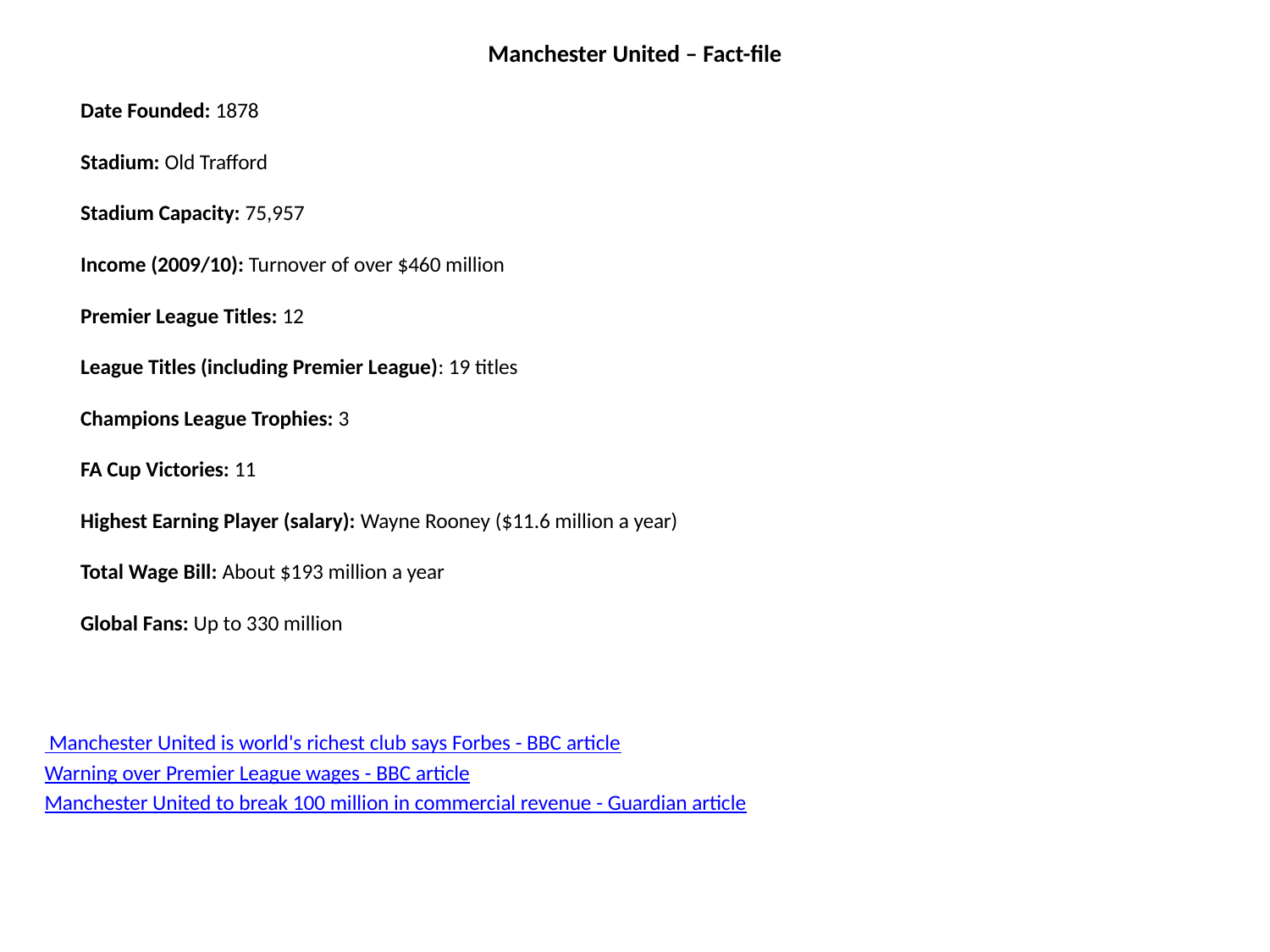

‍Manchester United – Fact-file
Date Founded: 1878
Stadium: Old Trafford
Stadium Capacity: 75,957
Income (2009/10): Turnover of over $460 million
Premier League Titles: 12
League Titles (including Premier League): 19 titles
Champions League Trophies: 3
FA Cup Victories: 11
Highest Earning Player (salary): Wayne Rooney ($11.6 million a year)
Total Wage Bill: About $193 million a year
Global Fans: Up to 330 million

 Manchester United is world's richest club says Forbes - BBC article
Warning over Premier League wages - BBC article
Manchester United to break 100 million in commercial revenue - Guardian article